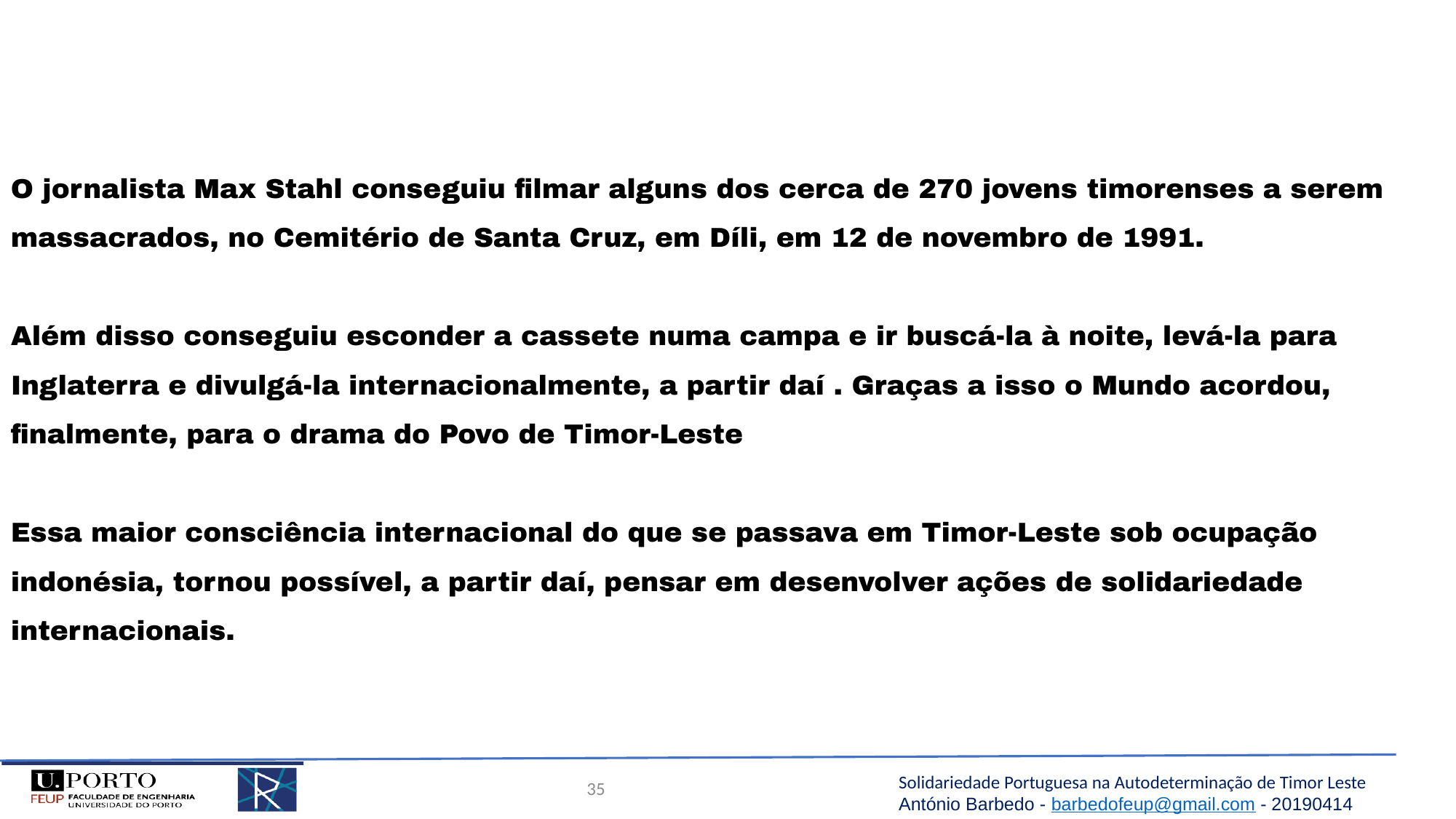

O jornalista Max Stahl conseguiu filmar alguns dos cerca de 270 jovens timorenses a serem  massacrados, no Cemitério de Santa Cruz, em Díli, em 12 de novembro de 1991.

Além disso conseguiu esconder a cassete numa campa e ir buscá-la à noite, levá-la para Inglaterra e divulgá-la internacionalmente, a partir daí . Graças a isso o Mundo acordou, finalmente, para o drama do Povo de Timor-Leste

Essa maior consciência internacional do que se passava em Timor-Leste sob ocupação indonésia, tornou possível, a partir daí, pensar em desenvolver ações de solidariedade internacionais.
35